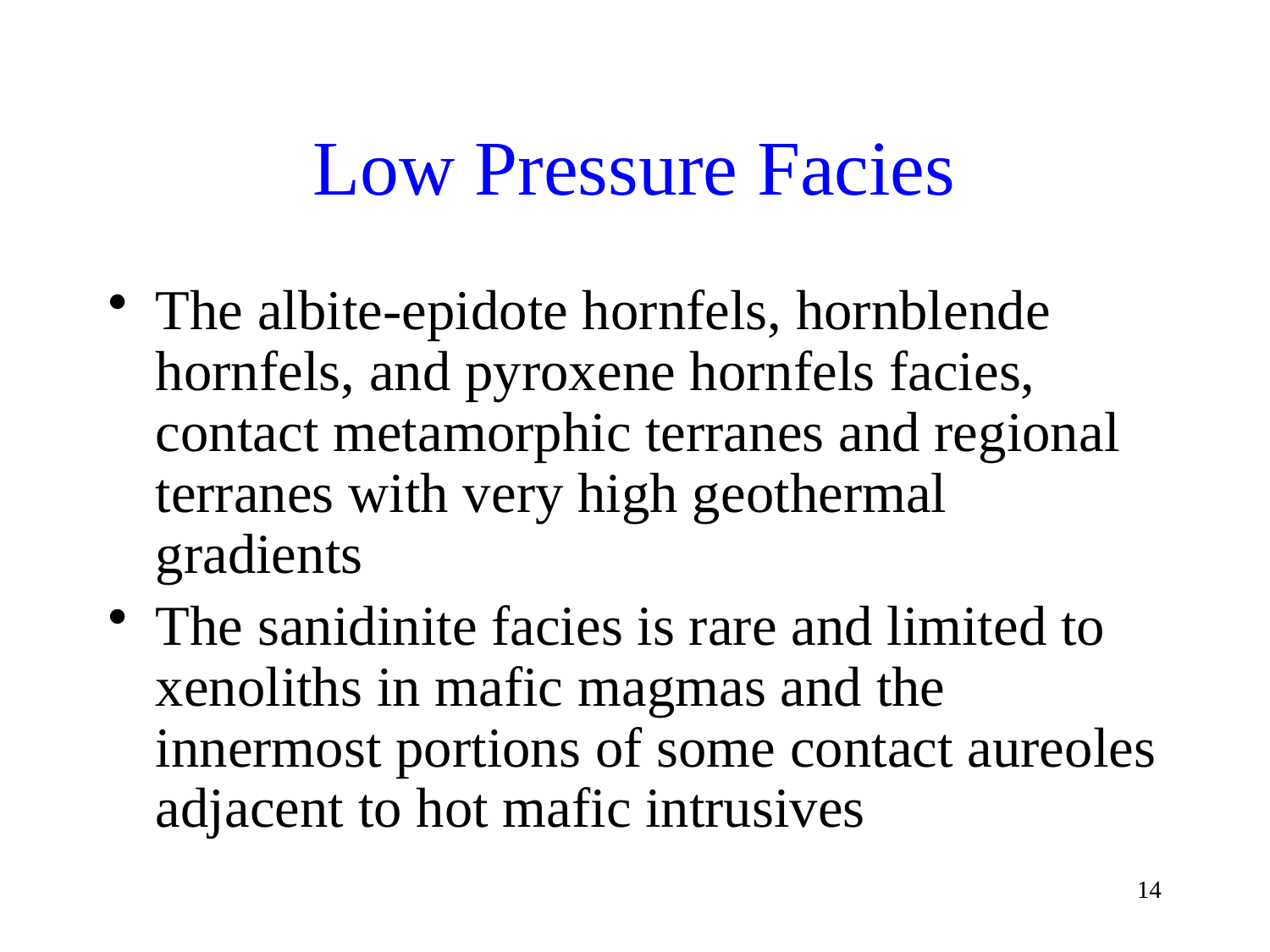

# Low Pressure Facies
The albite-epidote hornfels, hornblende hornfels, and pyroxene hornfels facies, contact metamorphic terranes and regional terranes with very high geothermal gradients
The sanidinite facies is rare and limited to xenoliths in mafic magmas and the innermost portions of some contact aureoles adjacent to hot mafic intrusives
14